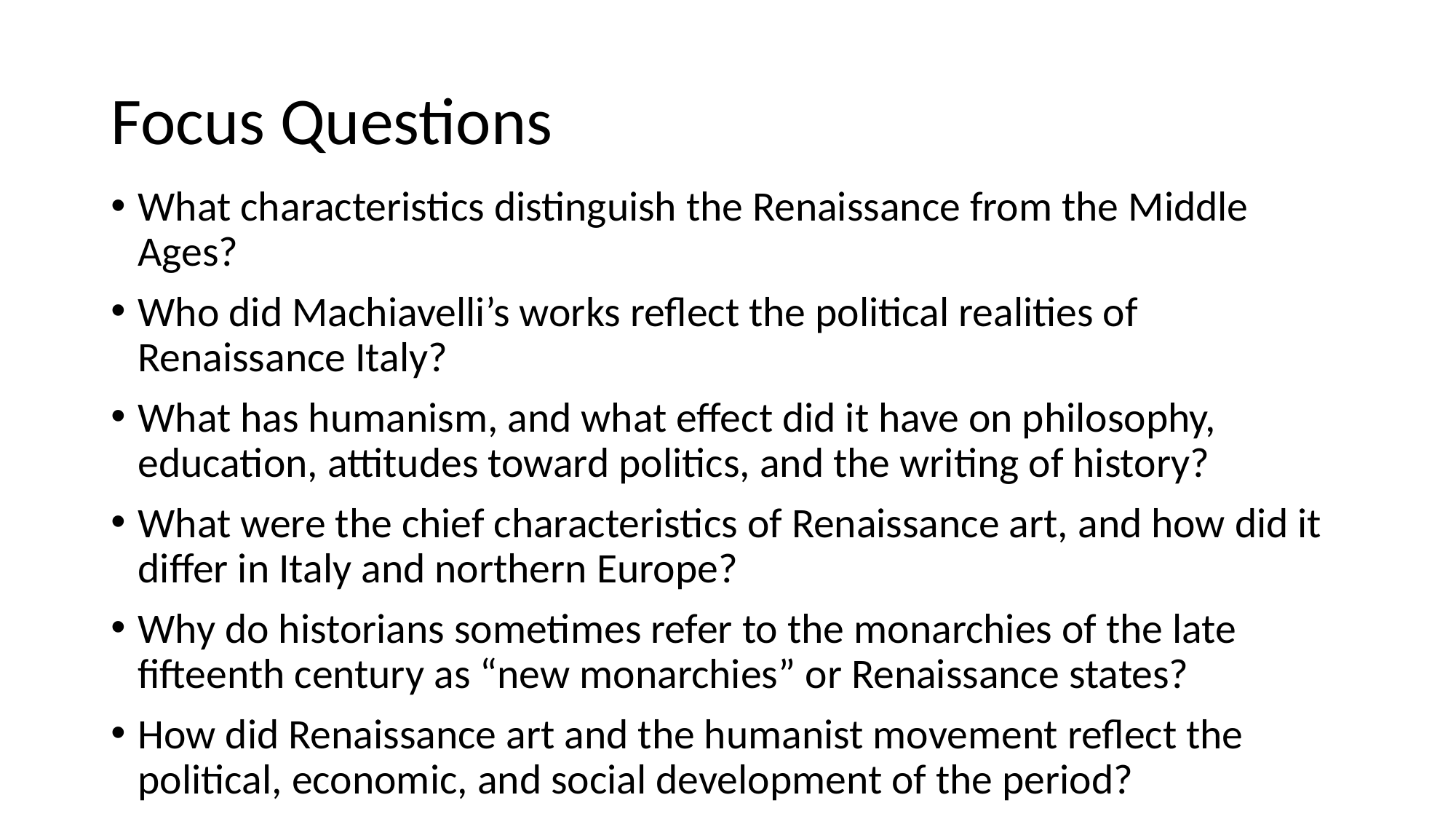

# Focus Questions
What characteristics distinguish the Renaissance from the Middle Ages?
Who did Machiavelli’s works reflect the political realities of Renaissance Italy?
What has humanism, and what effect did it have on philosophy, education, attitudes toward politics, and the writing of history?
What were the chief characteristics of Renaissance art, and how did it differ in Italy and northern Europe?
Why do historians sometimes refer to the monarchies of the late fifteenth century as “new monarchies” or Renaissance states?
How did Renaissance art and the humanist movement reflect the political, economic, and social development of the period?